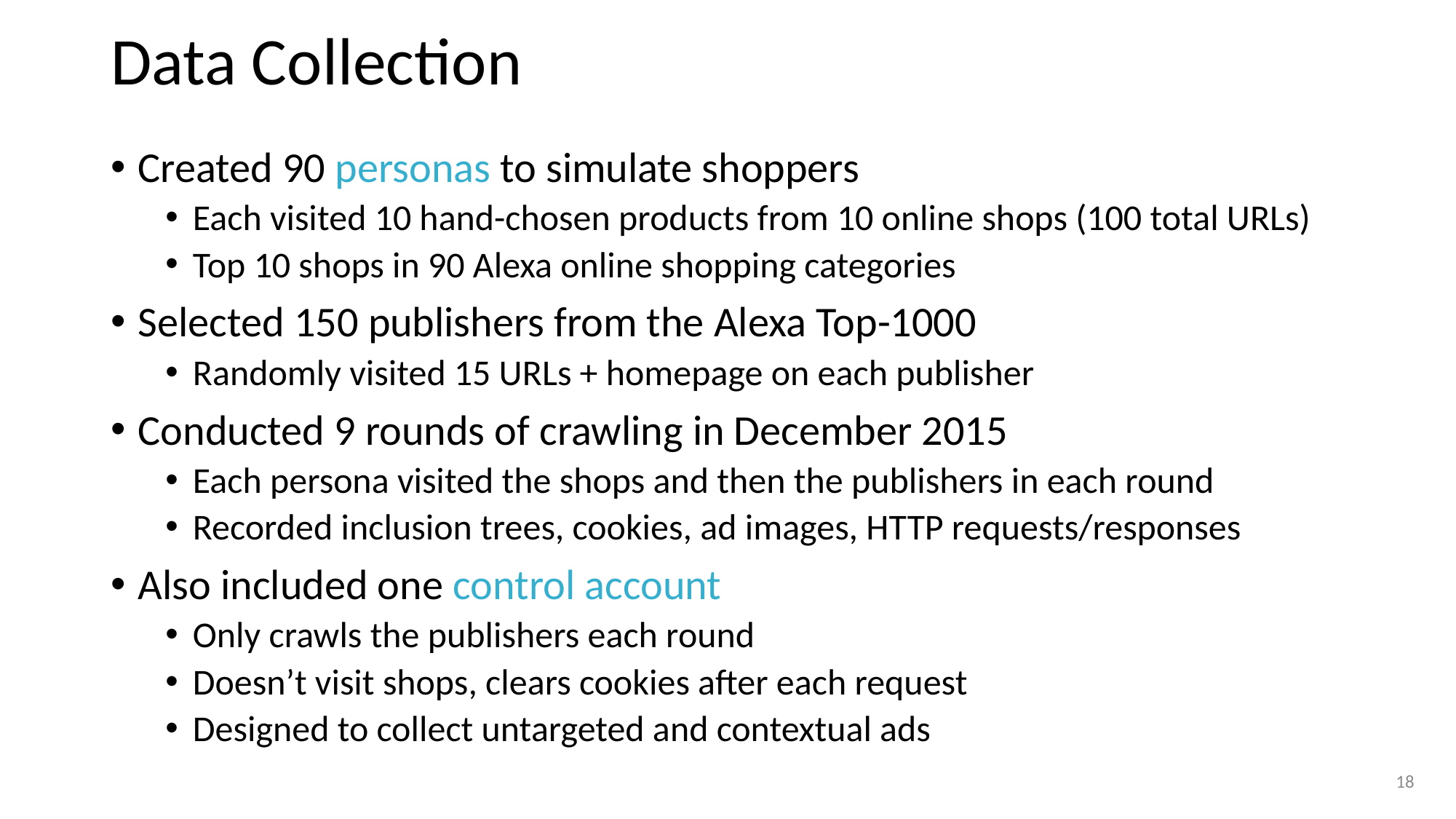

# Data Collection
Created 90 personas to simulate shoppers
Each visited 10 hand-chosen products from 10 online shops (100 total URLs)
Top 10 shops in 90 Alexa online shopping categories
Selected 150 publishers from the Alexa Top-1000
Randomly visited 15 URLs + homepage on each publisher
Conducted 9 rounds of crawling in December 2015
Each persona visited the shops and then the publishers in each round
Recorded inclusion trees, cookies, ad images, HTTP requests/responses
Also included one control account
Only crawls the publishers each round
Doesn’t visit shops, clears cookies after each request
Designed to collect untargeted and contextual ads
18